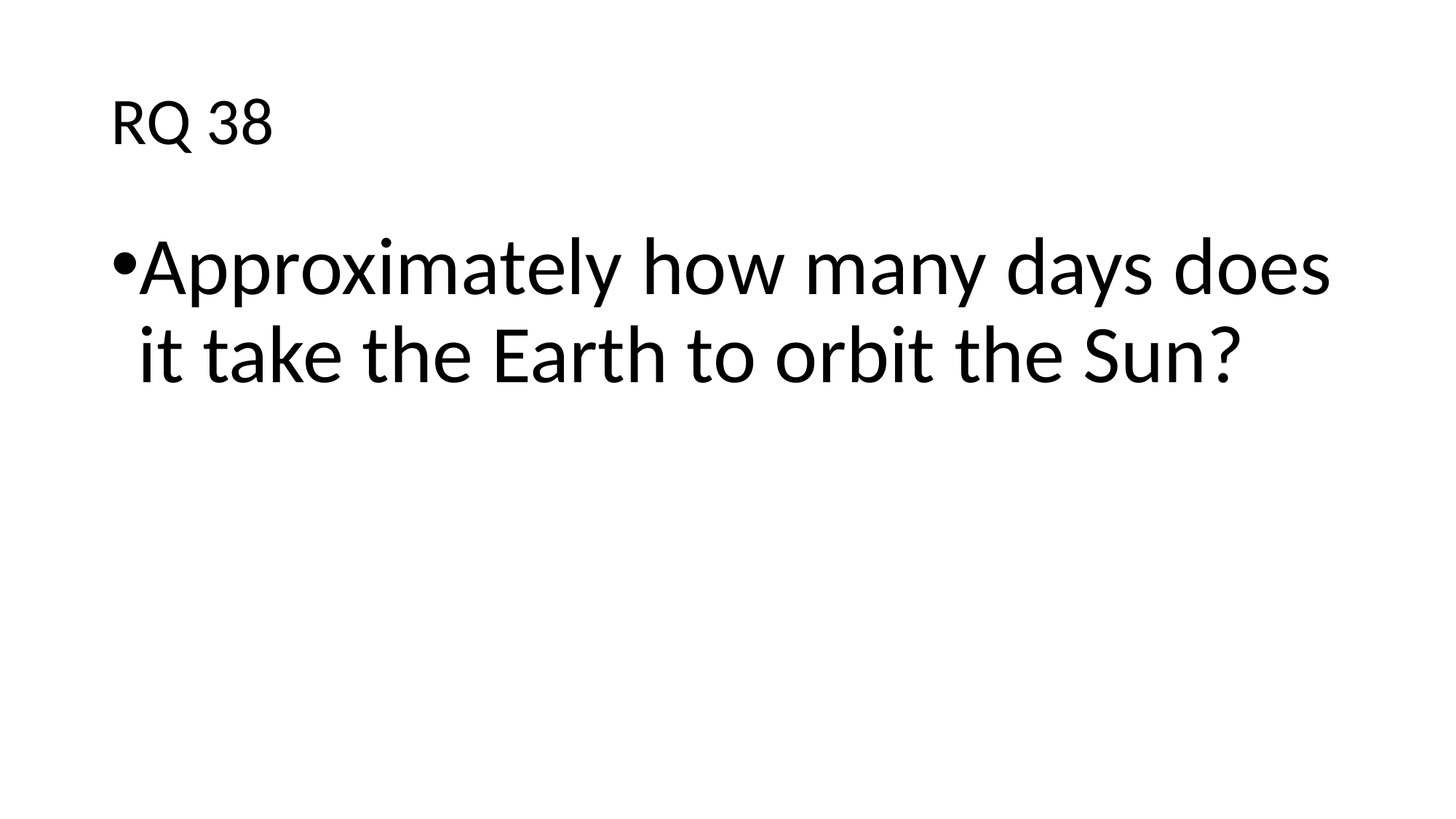

# RQ 38
Approximately how many days does it take the Earth to orbit the Sun?